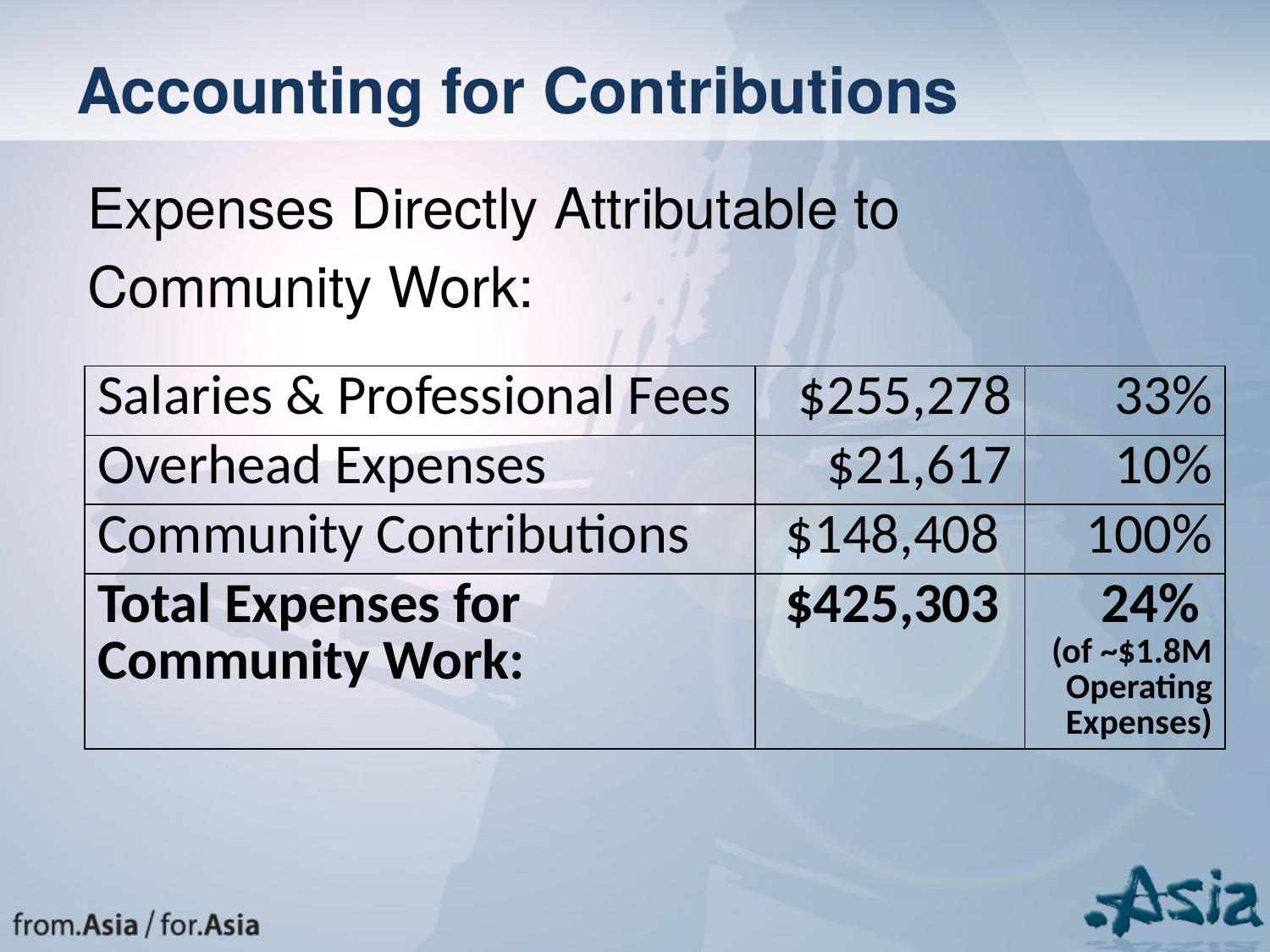

# Accounting for Contributions
Expenses Directly Attributable to
Community Work:
| Salaries & Professional Fees | $255,278 | 33% |
| --- | --- | --- |
| Overhead Expenses | $21,617 | 10% |
| Community Contributions | $148,408 | 100% |
| Total Expenses for Community Work: | $425,303 | 24% (of ~$1.8M Operating Expenses) |